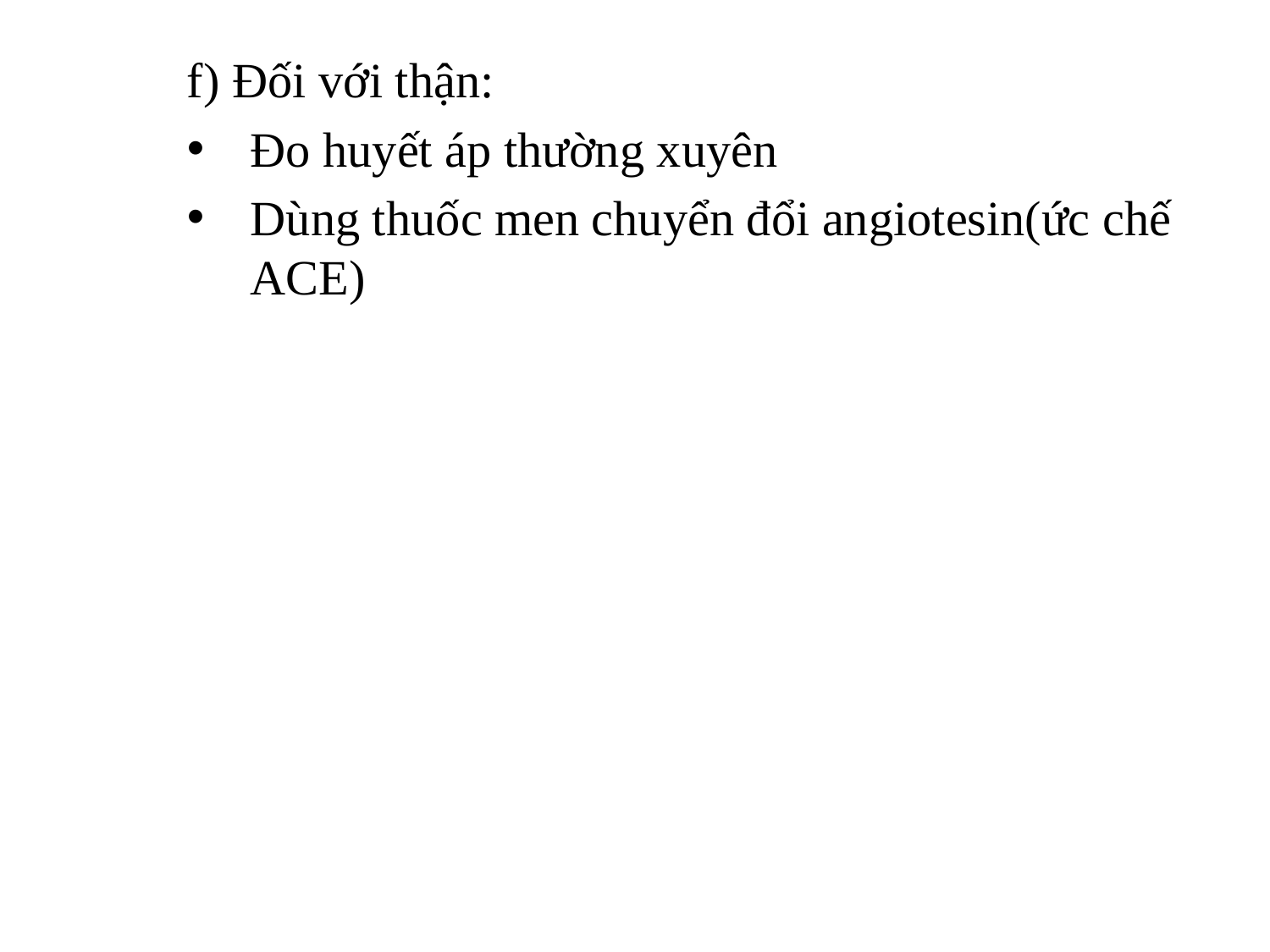

f) Đối với thận:
Đo huyết áp thường xuyên
Dùng thuốc men chuyển đổi angiotesin(ức chế ACE)